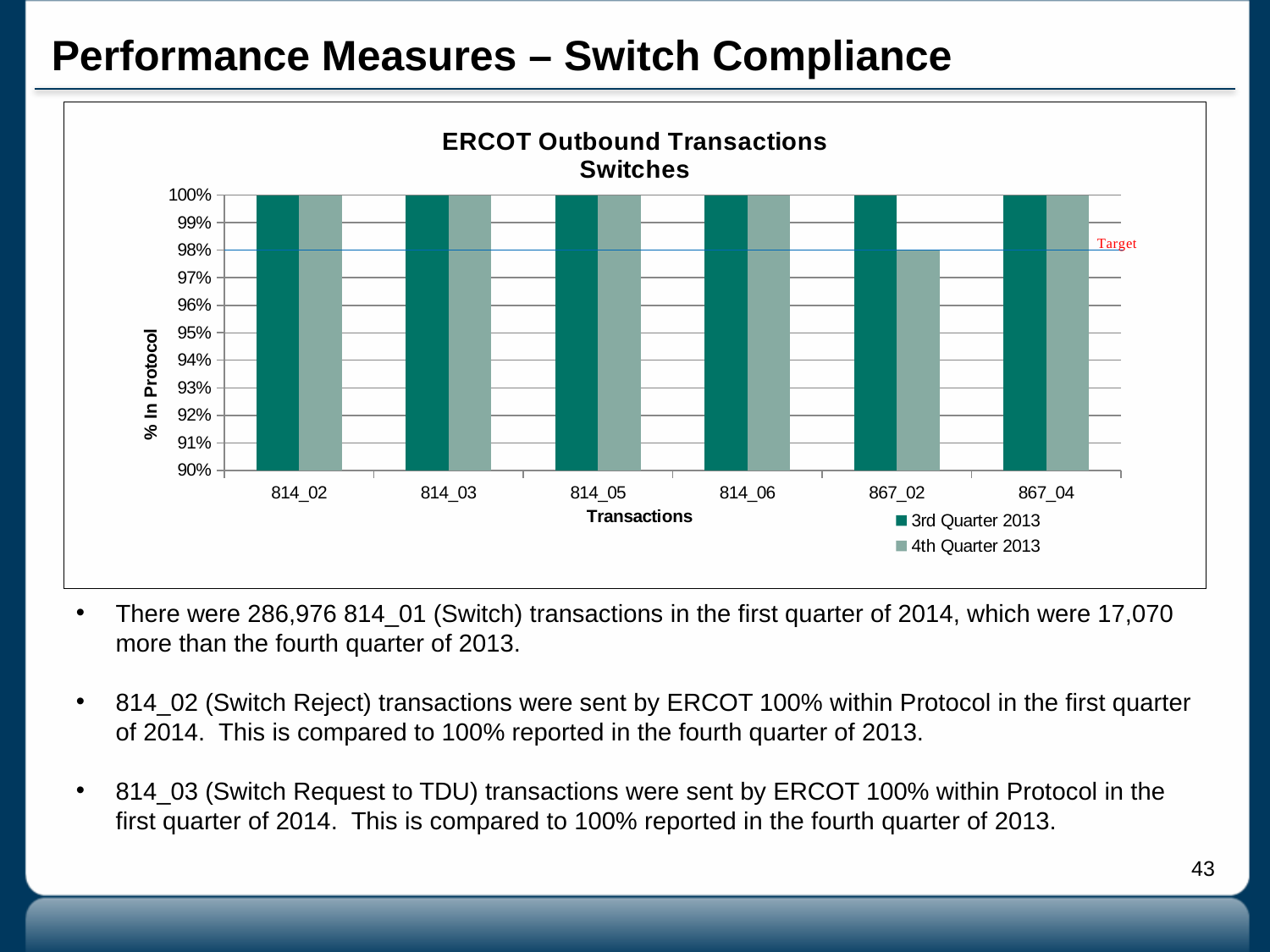

Performance Measures – Switch Compliance

### Chart: ERCOT Outbound Transactions
Switches

| Category | 3rd Quarter 2013 | 4th Quarter 2013 |
|---|---|---|
| 814_02 | 1.0 | 1.0 |
| 814_03 | 1.0 | 1.0 |
| 814_05 | 1.0 | 1.0 |
| 814_06 | 1.0 | 1.0 |
| 867_02 | 1.0 | 0.98 |
| 867_04 | 1.0 | 1.0 |
There were 286,976 814_01 (Switch) transactions in the first quarter of 2014, which were 17,070  more than the fourth quarter of 2013.

814_02 (Switch Reject) transactions were sent by ERCOT 100% within Protocol in the first quarter of 2014.  This is compared to 100% reported in the fourth quarter of 2013.

814_03 (Switch Request to TDU) transactions were sent by ERCOT 100% within Protocol in the first quarter of 2014.  This is compared to 100% reported in the fourth quarter of 2013.